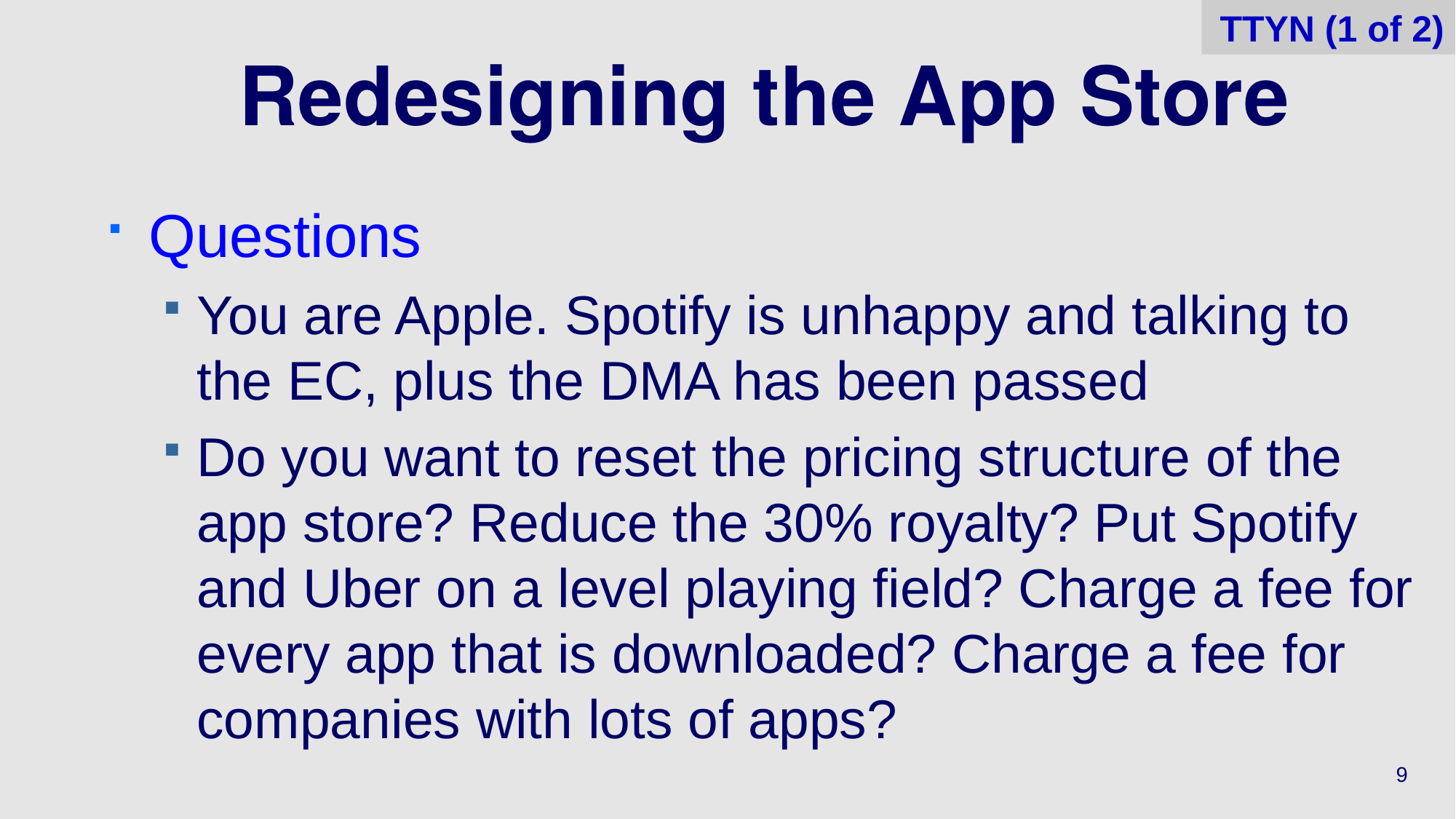

TTYN (1 of 2)
# Redesigning the App Store
Questions
You are Apple. Spotify is unhappy and talking to the EC, plus the DMA has been passed
Do you want to reset the pricing structure of the app store? Reduce the 30% royalty? Put Spotify and Uber on a level playing field? Charge a fee for every app that is downloaded? Charge a fee for companies with lots of apps?

9